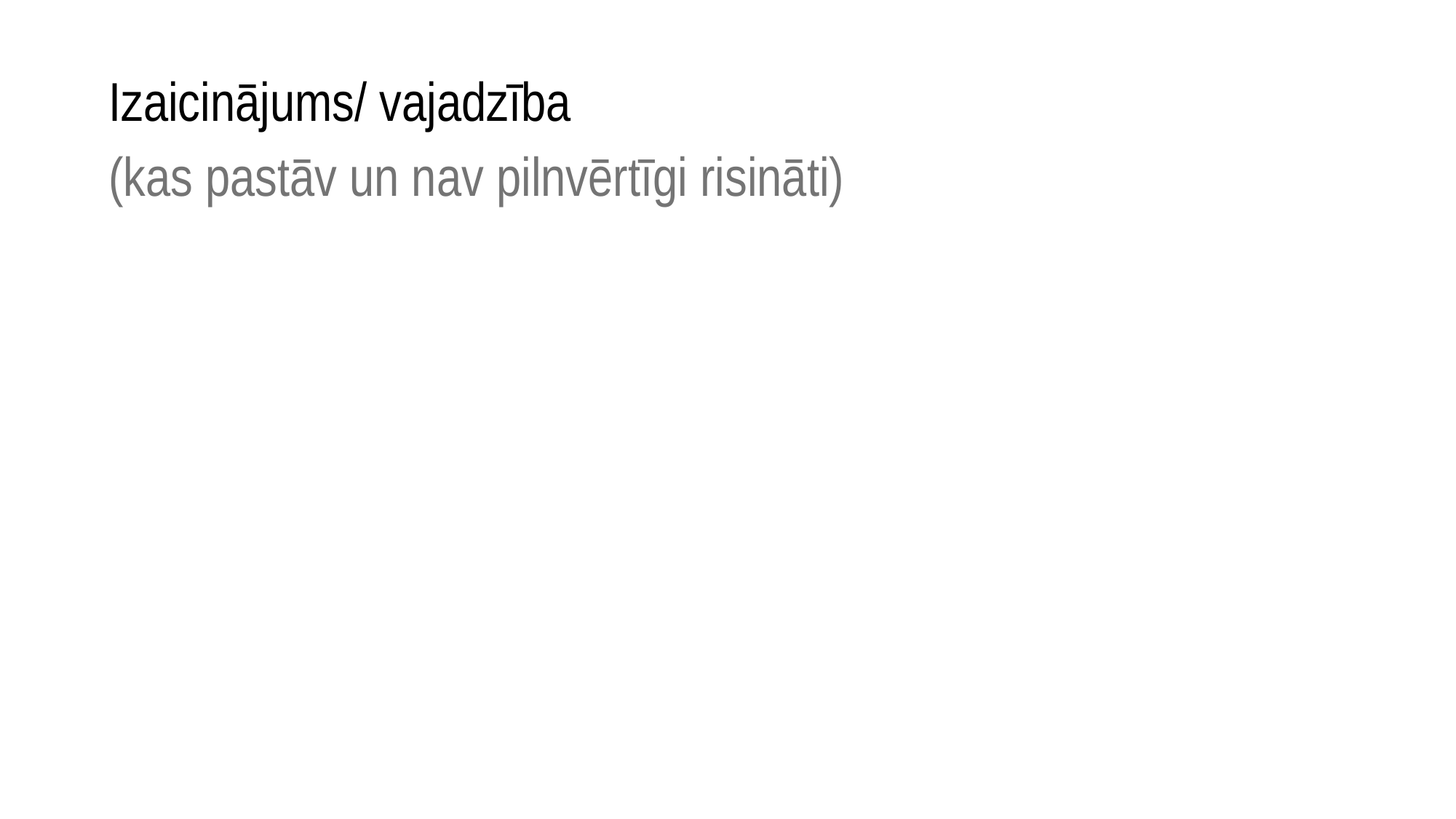

Izaicinājums/ vajadzība
(kas pastāv un nav pilnvērtīgi risināti)